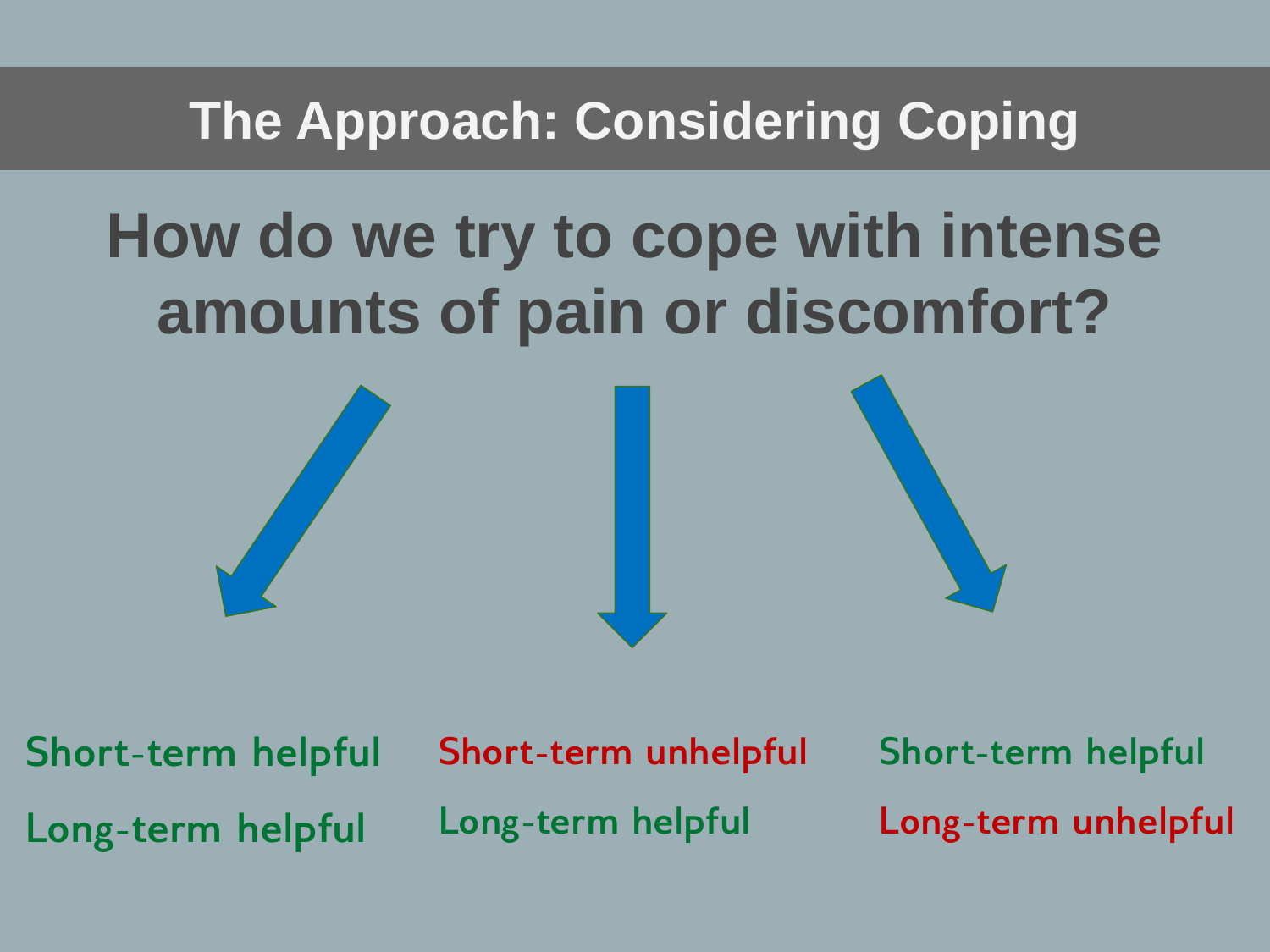

The Approach: Considering Coping

How do we try to cope with intense amounts of pain or discomfort?

Short-term helpful
Long-term helpful
Short-term unhelpful
Long-term helpful
Short-term helpful
Long-term unhelpful